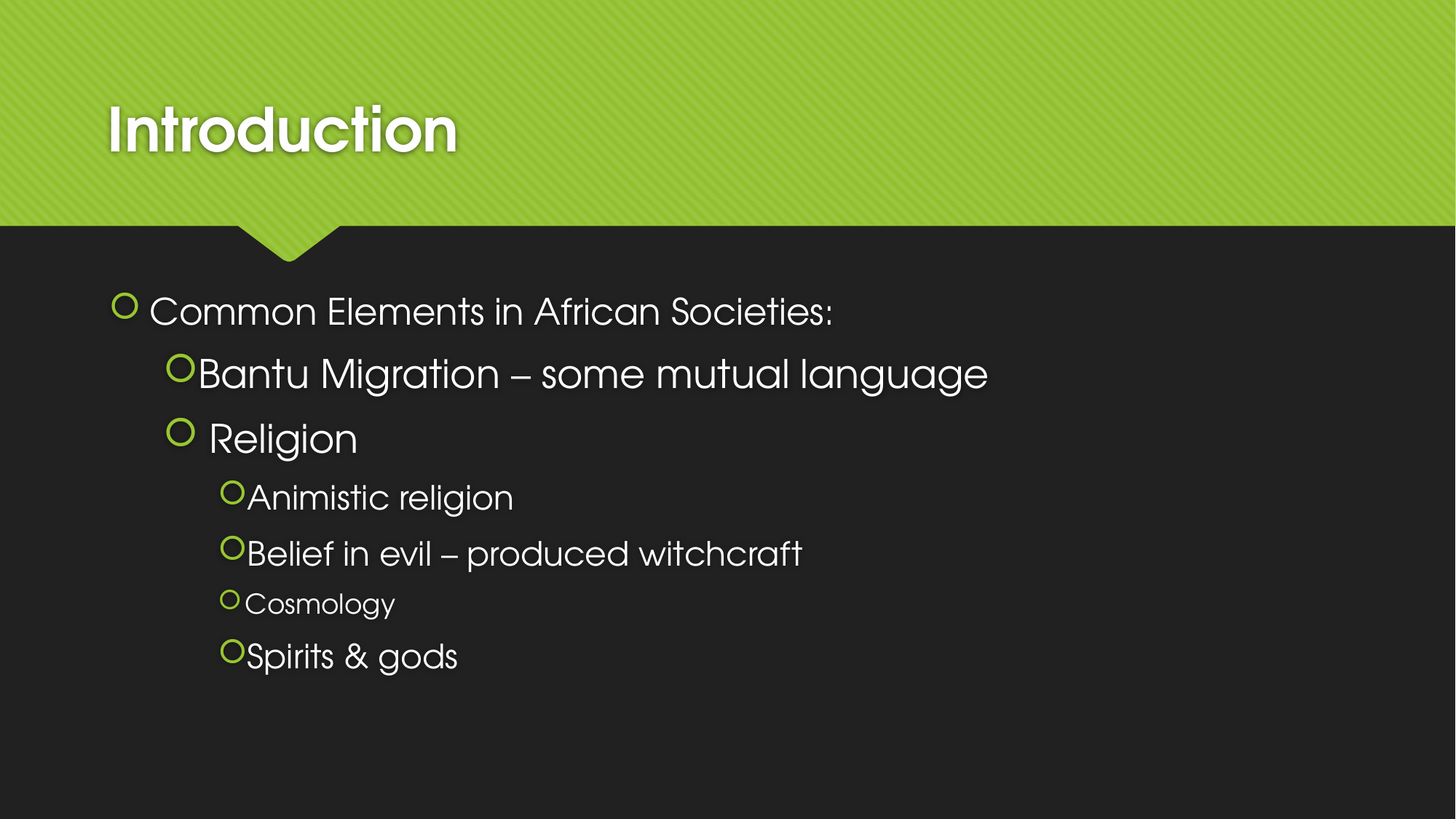

# Introduction
Common Elements in African Societies:
Bantu Migration – some mutual language
 Religion
Animistic religion
Belief in evil – produced witchcraft
Cosmology
Spirits & gods